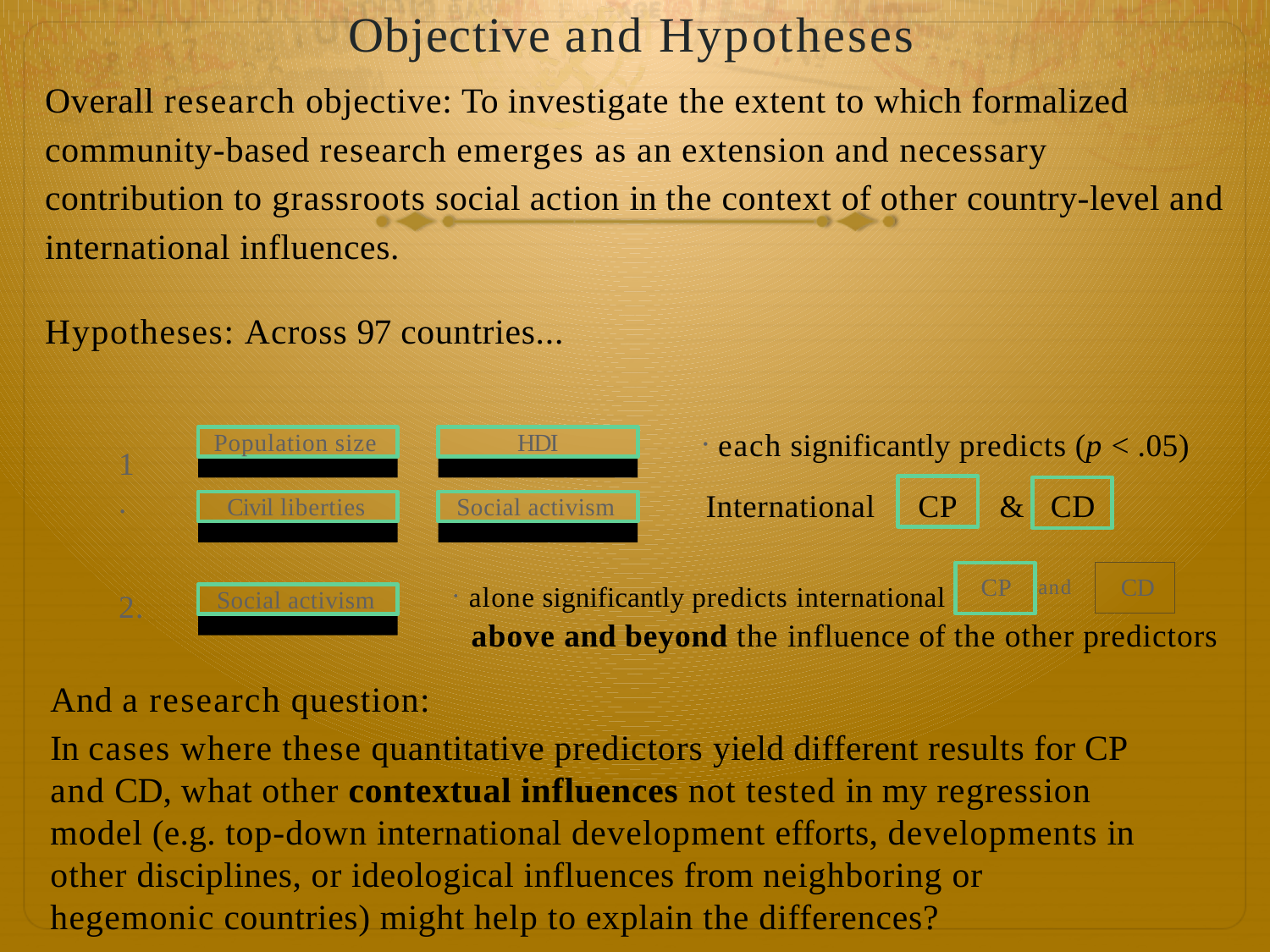

Objective and Hypotheses
Overall research objective: To investigate the extent to which formalized community-based research emerges as an extension and necessary contribution to grassroots social action in the context of other country-level and international influences.

Hypotheses: Across 97 countries...

each significantly predicts (p < .05)

Population size

HDI
1.

International     CP     &   CD

Civil liberties

Social activism

CP	CD
and
alone significantly predicts international

Social activism
2.
above and beyond the influence of the other predictors
And a research question:
In cases where these quantitative predictors yield different results for CP and CD, what other contextual influences not tested in my regression model (e.g. top-down international development efforts, developments in other disciplines, or ideological influences from neighboring or hegemonic countries) might help to explain the differences?